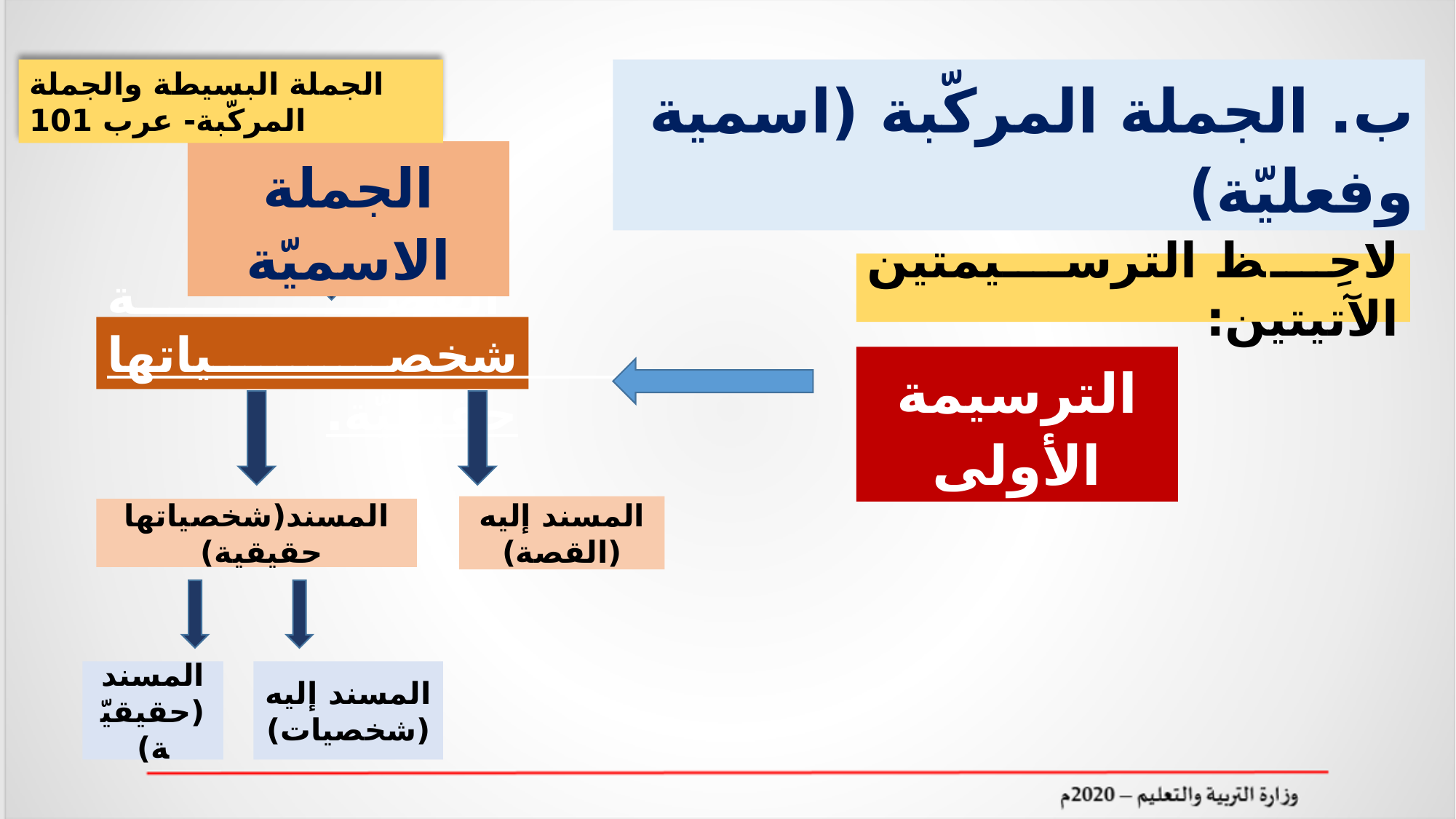

الجملة البسيطة والجملة المركّبة- عرب 101
ب. الجملة المركّبة (اسمية وفعليّة)
الجملة الاسميّة

لاحِظ الترسيمتين الآتيتين:
 القصّة شخصياتها حقيقيّة.
الترسيمة الأولى

المسند إليه (القصة)

المسند(شخصياتها حقيقية)

المسند
(حقيقيّة)

المسند إليه (شخصيات)